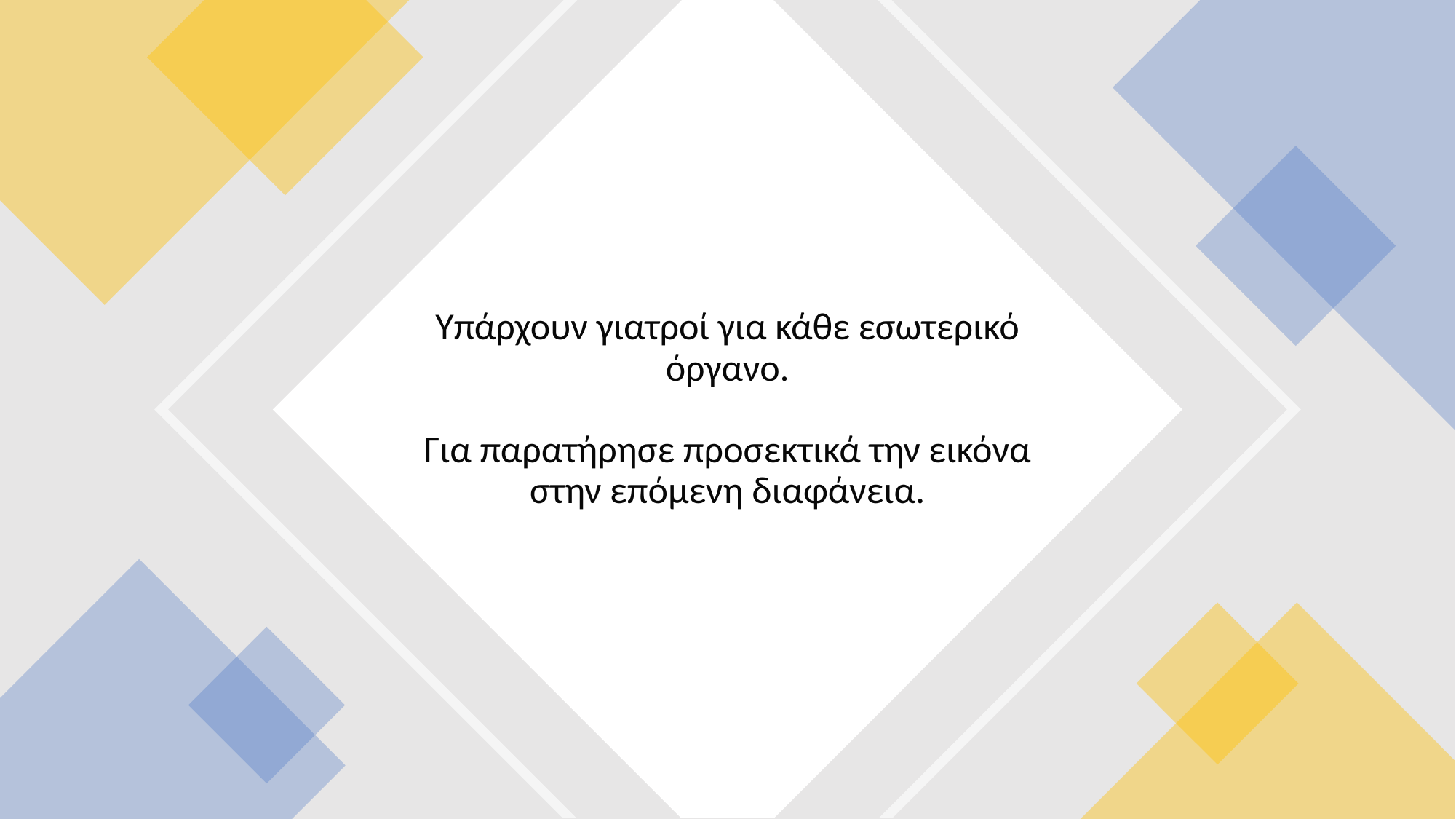

Υπάρχουν γιατροί για κάθε εσωτερικό όργανο.
Για παρατήρησε προσεκτικά την εικόνα
στην επόμενη διαφάνεια.